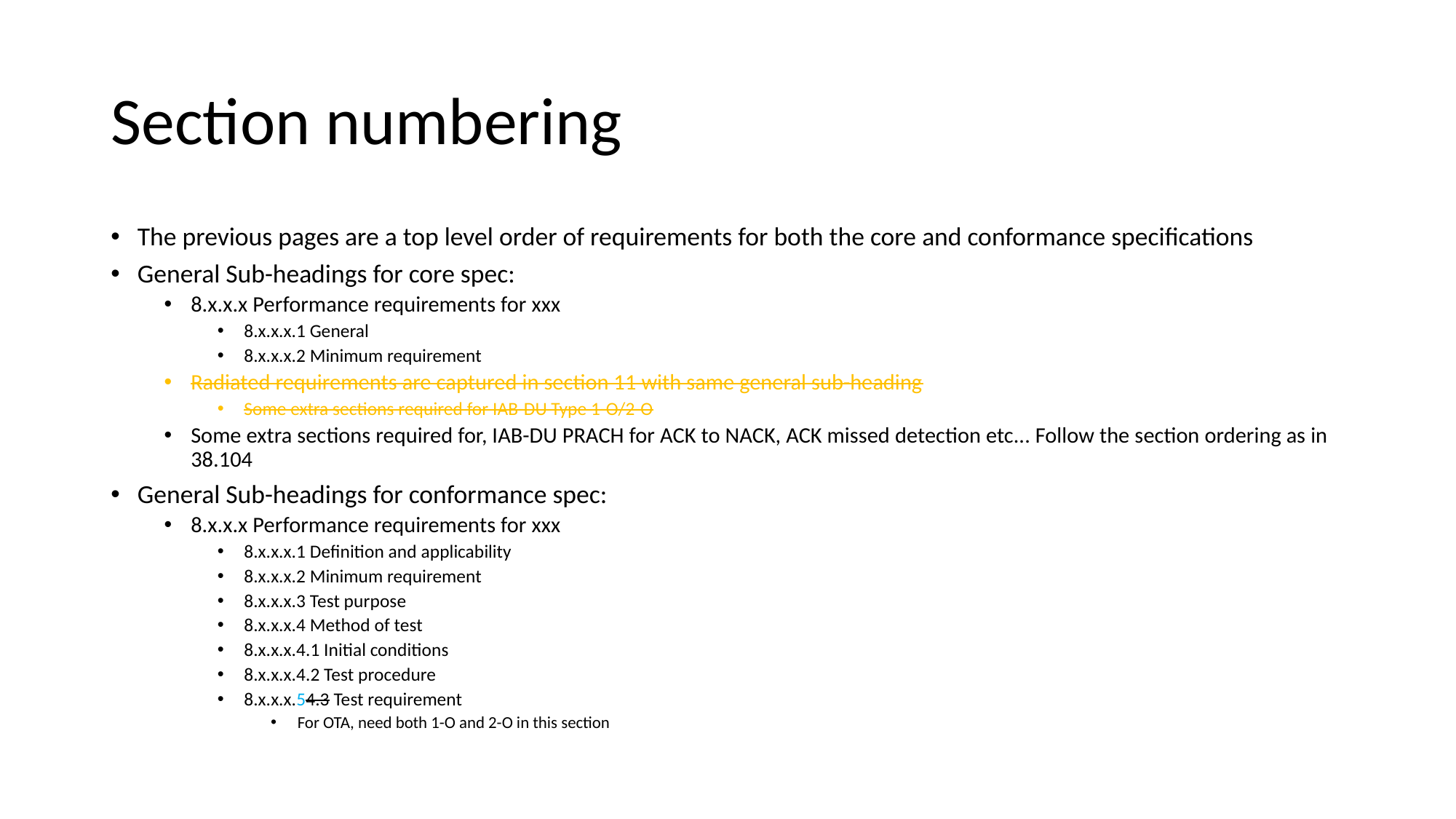

# Section numbering
The previous pages are a top level order of requirements for both the core and conformance specifications
General Sub-headings for core spec:
8.x.x.x Performance requirements for xxx
8.x.x.x.1 General
8.x.x.x.2 Minimum requirement
Radiated requirements are captured in section 11 with same general sub-heading
Some extra sections required for IAB-DU Type 1-O/2-O
Some extra sections required for, IAB-DU PRACH for ACK to NACK, ACK missed detection etc... Follow the section ordering as in 38.104
General Sub-headings for conformance spec:
8.x.x.x Performance requirements for xxx
8.x.x.x.1 Definition and applicability
8.x.x.x.2 Minimum requirement
8.x.x.x.3 Test purpose
8.x.x.x.4 Method of test
8.x.x.x.4.1 Initial conditions
8.x.x.x.4.2 Test procedure
8.x.x.x.54.3 Test requirement
For OTA, need both 1-O and 2-O in this section